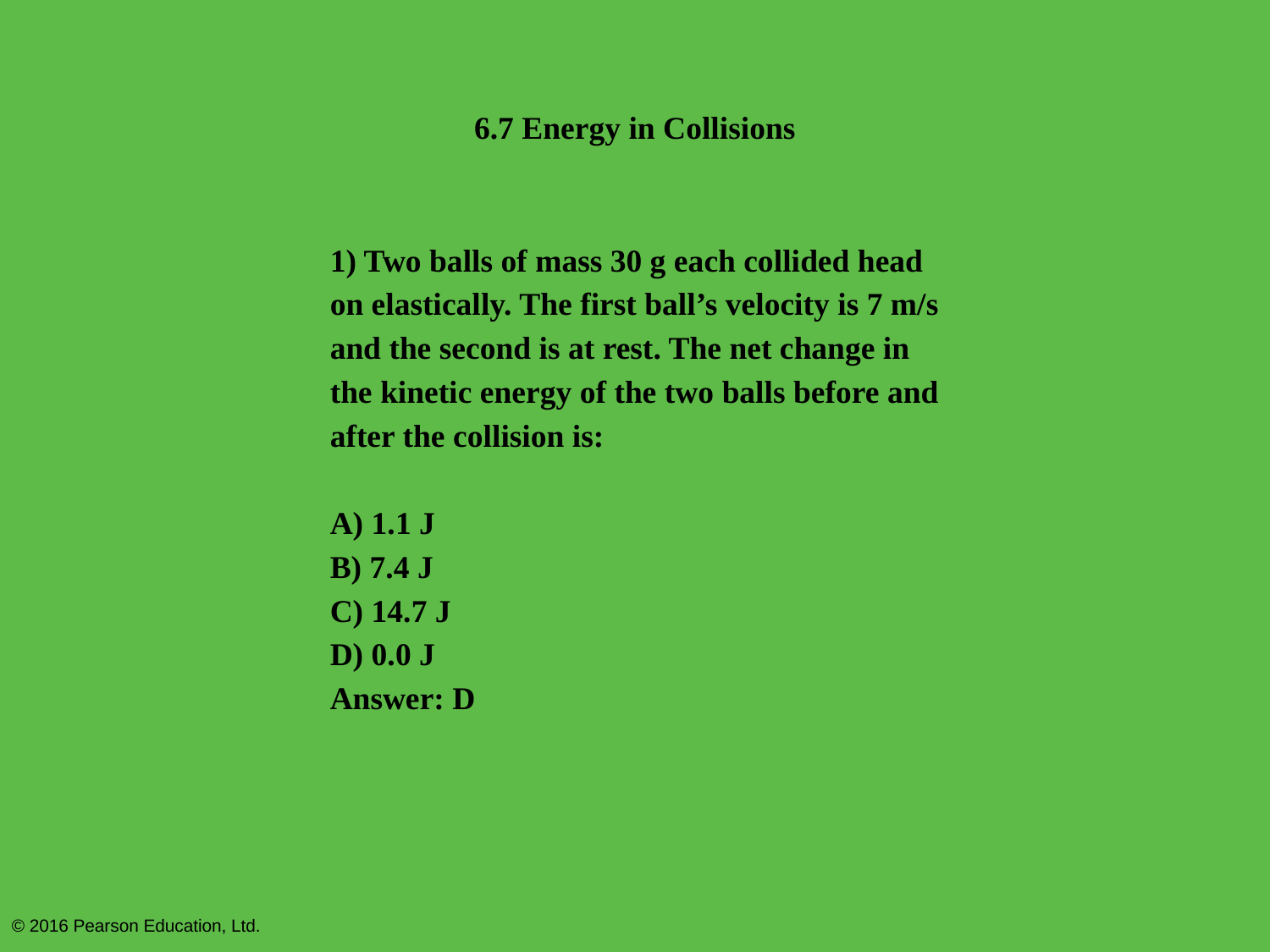

6.7 Energy in Collisions
1) Two balls of mass 30 g each collided head on elastically. The first ball’s velocity is 7 m/s and the second is at rest. The net change in the kinetic energy of the two balls before and after the collision is:

A) 1.1 J
B) 7.4 J
C) 14.7 J
D) 0.0 J
Answer: D
© 2016 Pearson Education, Ltd.